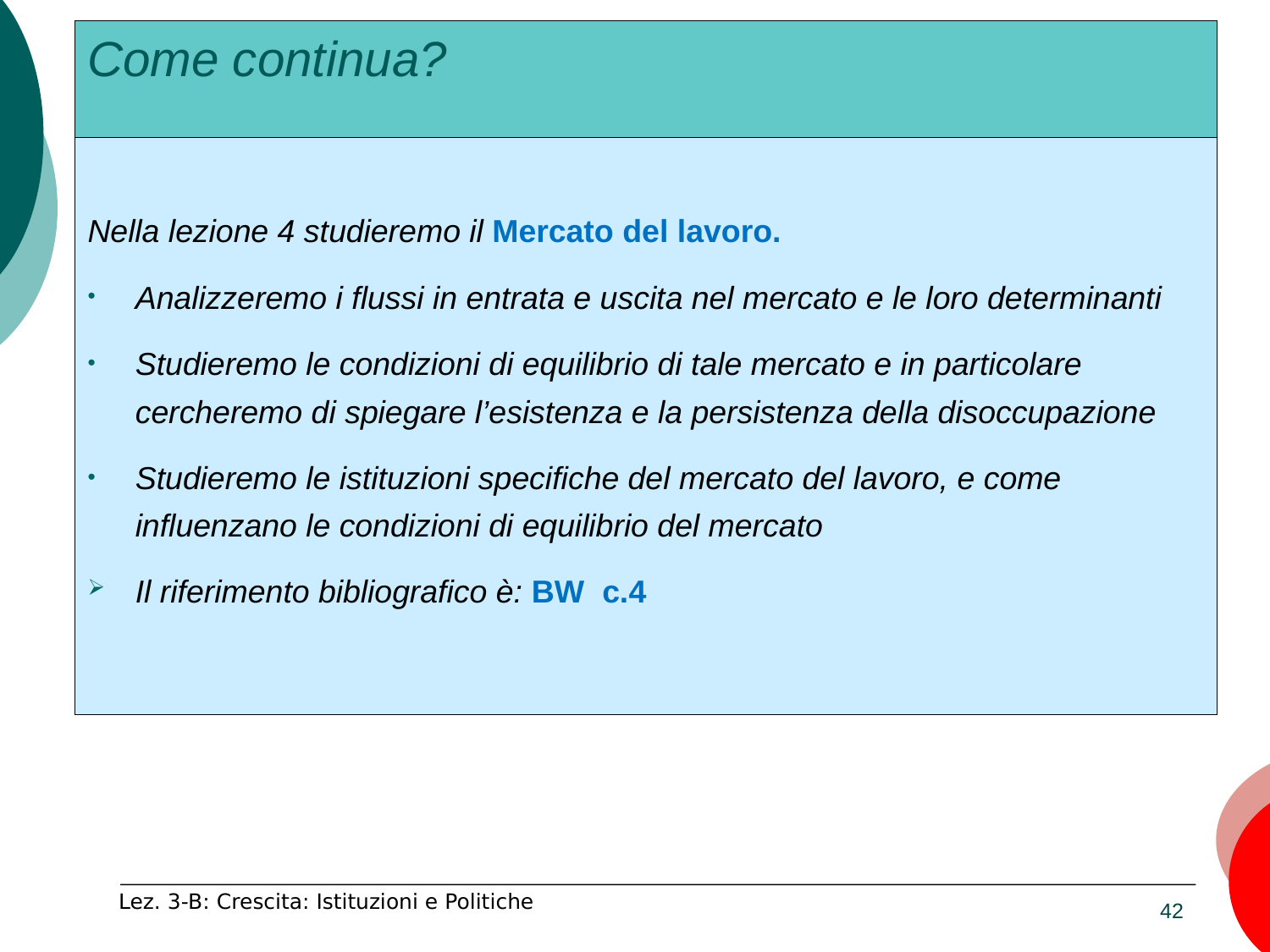

# Come continua?

Nella lezione 4 studieremo il Mercato del lavoro.
Analizzeremo i flussi in entrata e uscita nel mercato e le loro determinanti
Studieremo le condizioni di equilibrio di tale mercato e in particolare cercheremo di spiegare l’esistenza e la persistenza della disoccupazione
Studieremo le istituzioni specifiche del mercato del lavoro, e come influenzano le condizioni di equilibrio del mercato
Il riferimento bibliografico è: BW  c.4

Lez. 3-B: Crescita: Istituzioni e Politiche